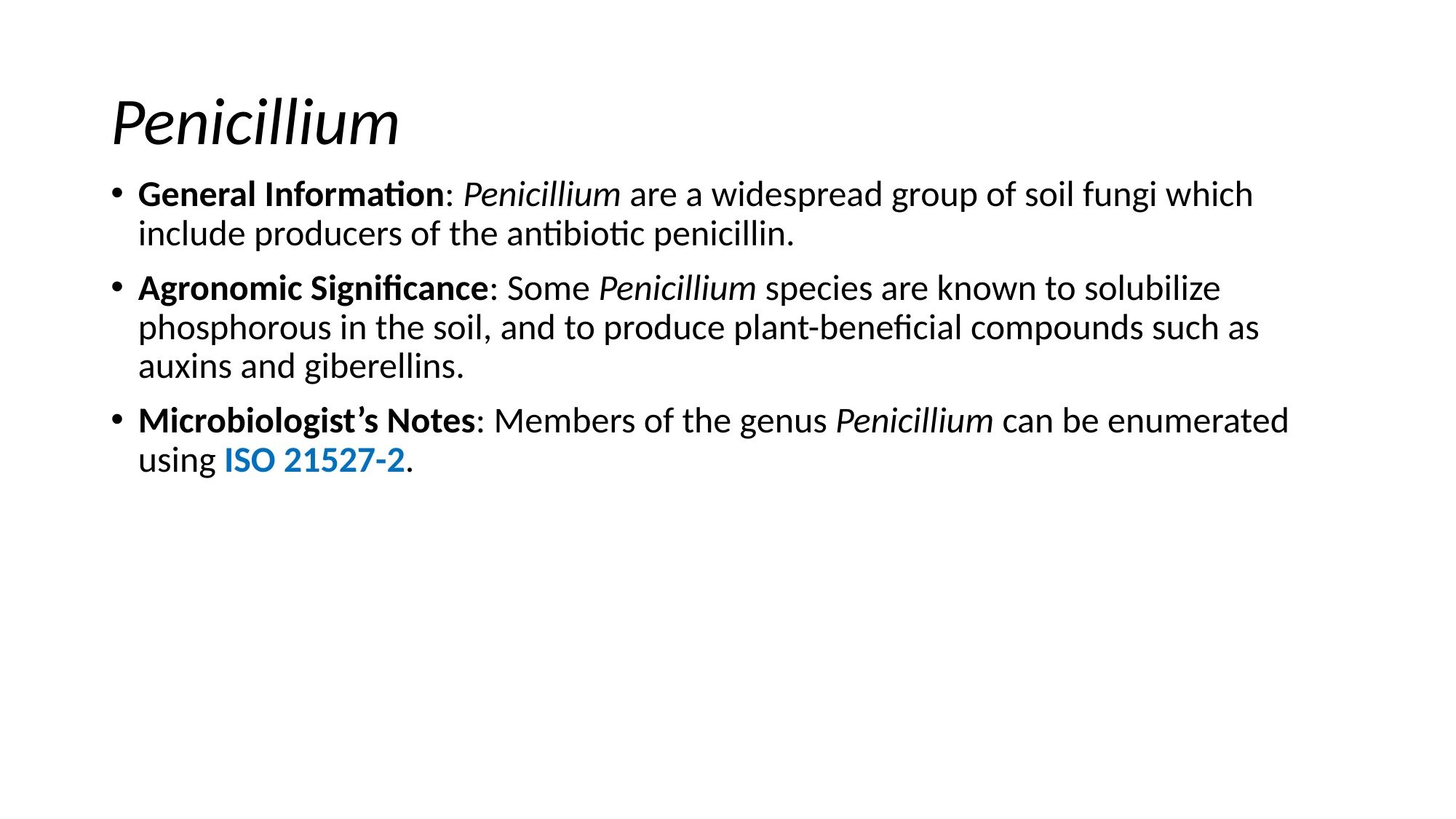

# Penicillium
General Information: Penicillium are a widespread group of soil fungi which include producers of the antibiotic penicillin.
Agronomic Significance: Some Penicillium species are known to solubilize phosphorous in the soil, and to produce plant-beneficial compounds such as auxins and giberellins.
Microbiologist’s Notes: Members of the genus Penicillium can be enumerated using ISO 21527-2.